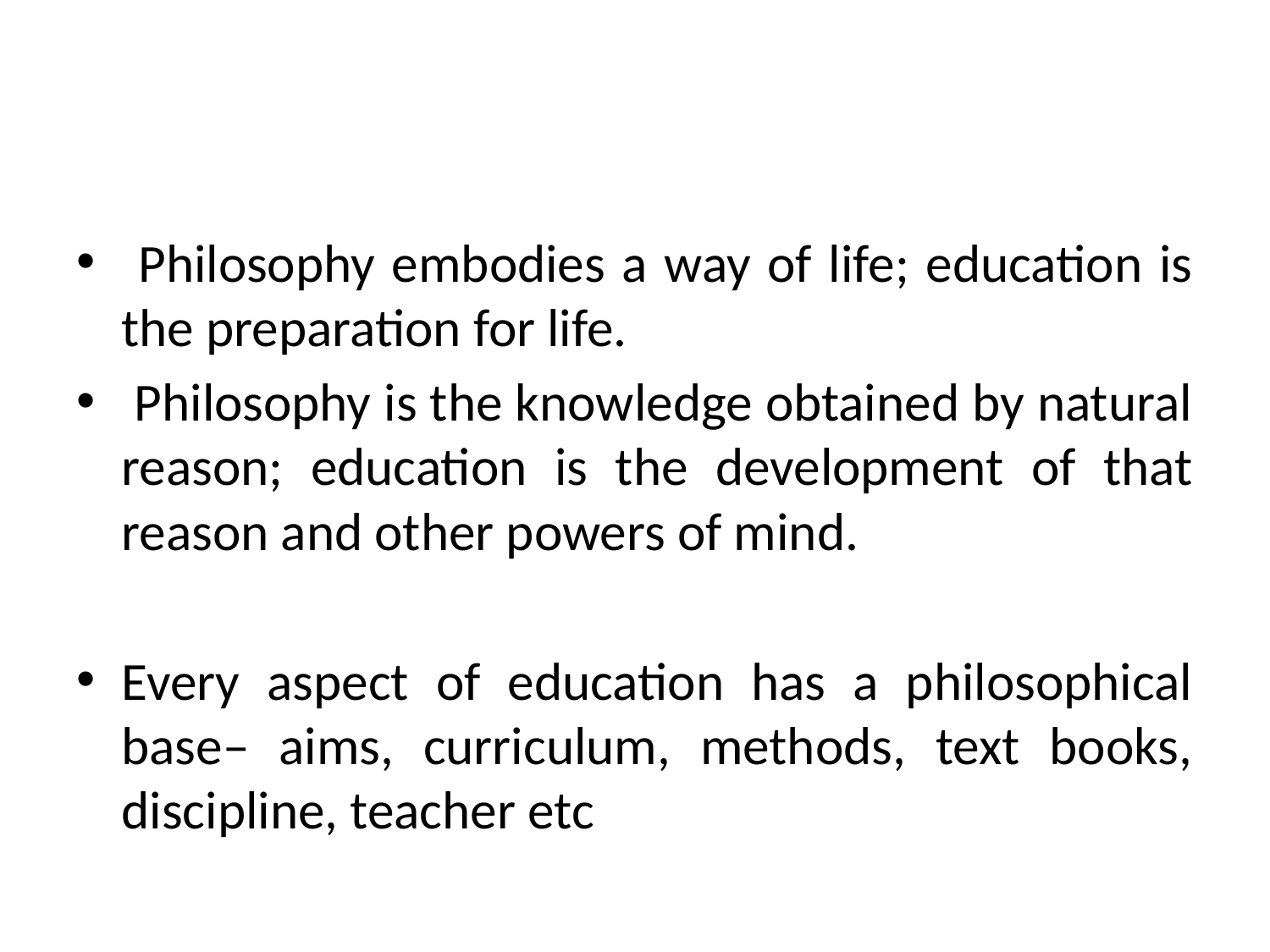

Philosophy embodies a way of life; education is the preparation for life.
 Philosophy is the knowledge obtained by natural reason; education is the development of that reason and other powers of mind.

Every aspect of education has a philosophical base– aims, curriculum, methods, text books, discipline, teacher etc